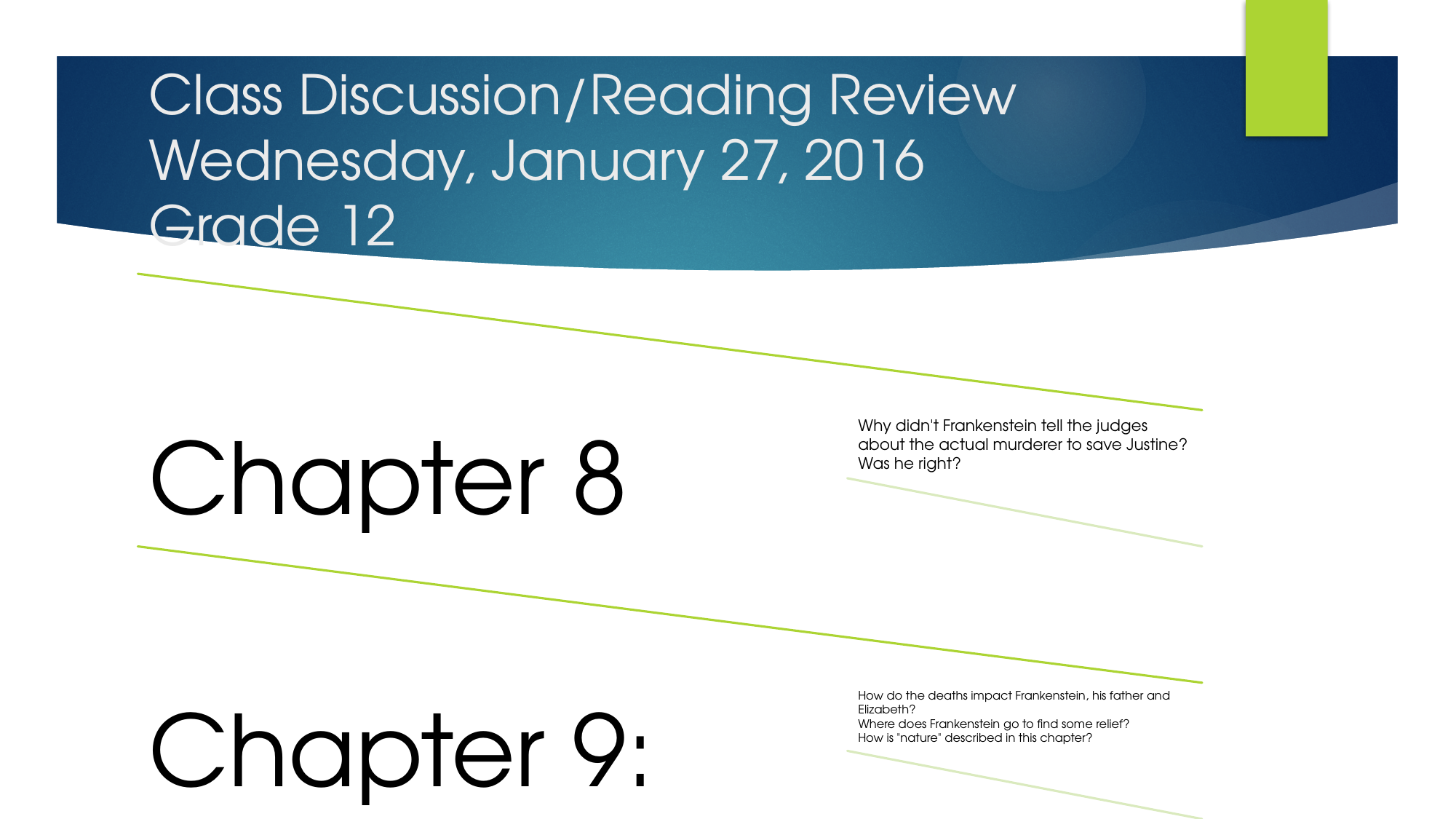

# Class Discussion/Reading Review Wednesday, January 27, 2016 Grade 12
Why didn't Frankenstein tell the judges about the actual murderer to save Justine?
Was he right?
How do the deaths impact Frankenstein, his father and Elizabeth?
Where does Frankenstein go to find some relief?
How is "nature" described in this chapter?
Chapter 8
Chapter 9: